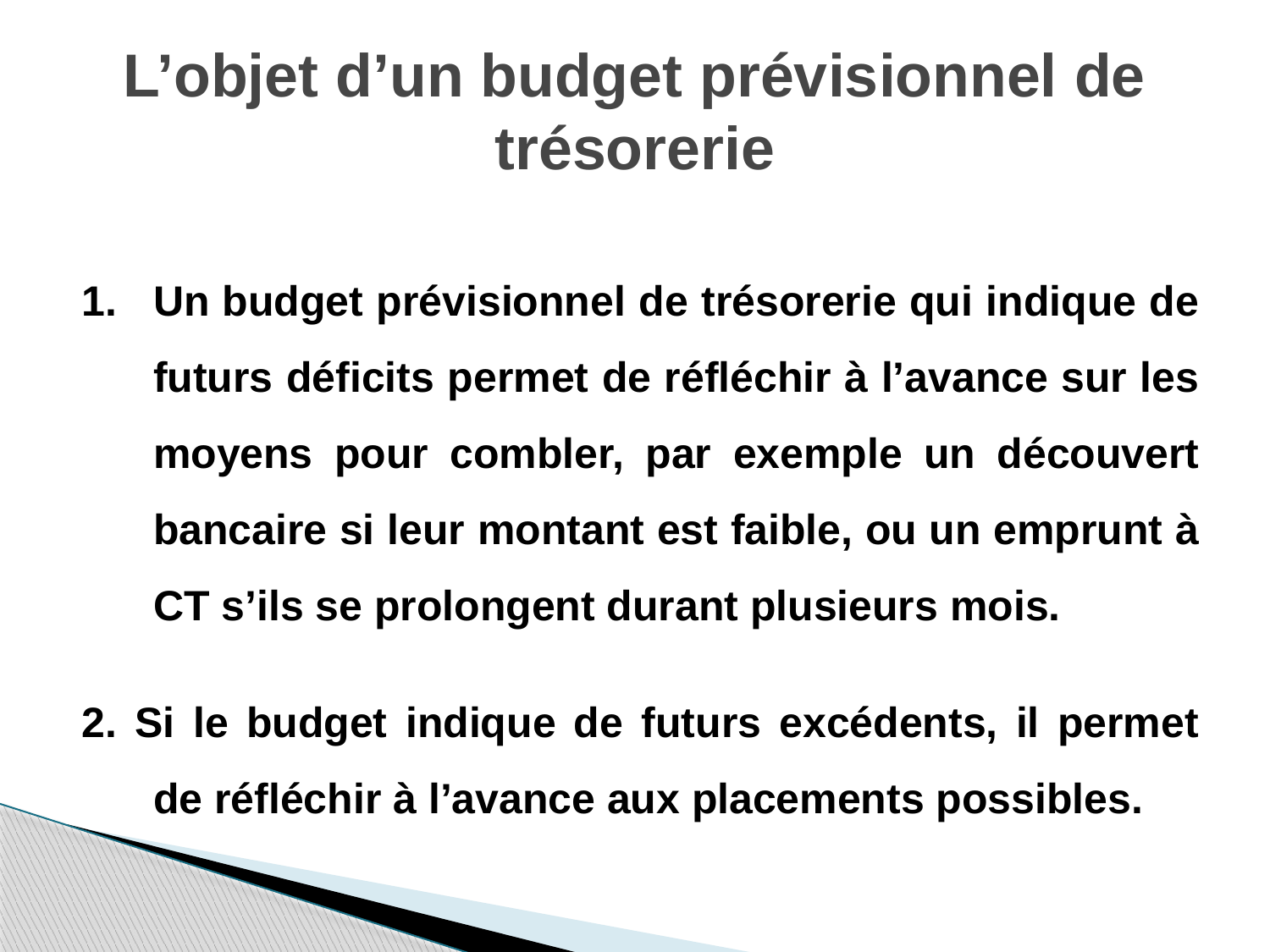

# L’objet d’un budget prévisionnel de trésorerie
Un budget prévisionnel de trésorerie qui indique de futurs déficits permet de réfléchir à l’avance sur les moyens pour combler, par exemple un découvert bancaire si leur montant est faible, ou un emprunt à CT s’ils se prolongent durant plusieurs mois.

2. Si le budget indique de futurs excédents, il permet de réfléchir à l’avance aux placements possibles.